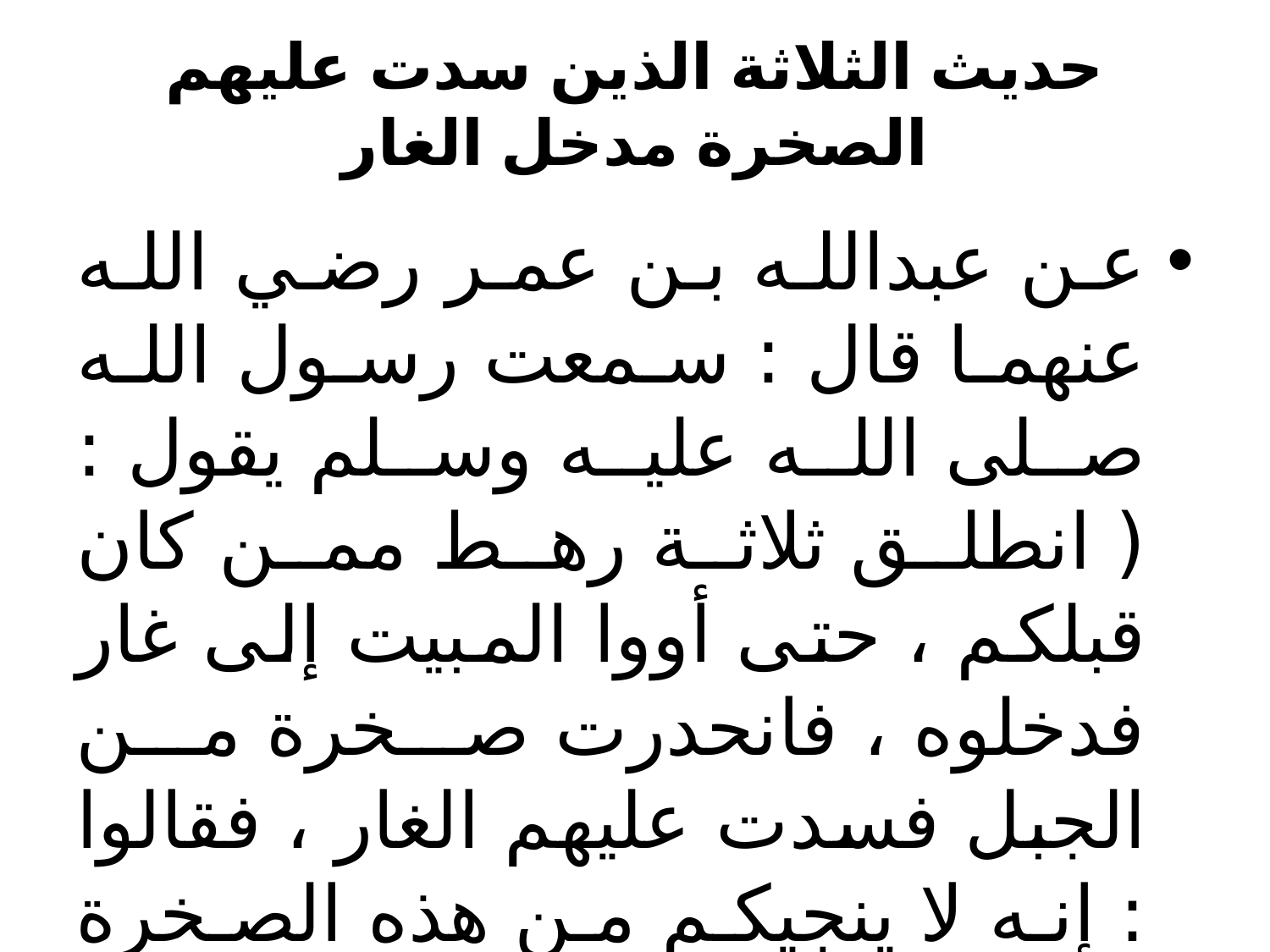

# حديث الثلاثة الذين سدت عليهم الصخرة مدخل الغار
عن عبدالله بن عمر رضي الله عنهما قال : سمعت رسول الله صلى الله عليه وسلم يقول : ( انطلق ثلاثة رهط ممن كان قبلكم ، حتى أووا المبيت إلى غار فدخلوه ، فانحدرت صخرة من الجبل فسدت عليهم الغار ، فقالوا : إنه لا ينجيكم من هذه الصخرة إلا أن تدعو الله بصالح أعمالكم.